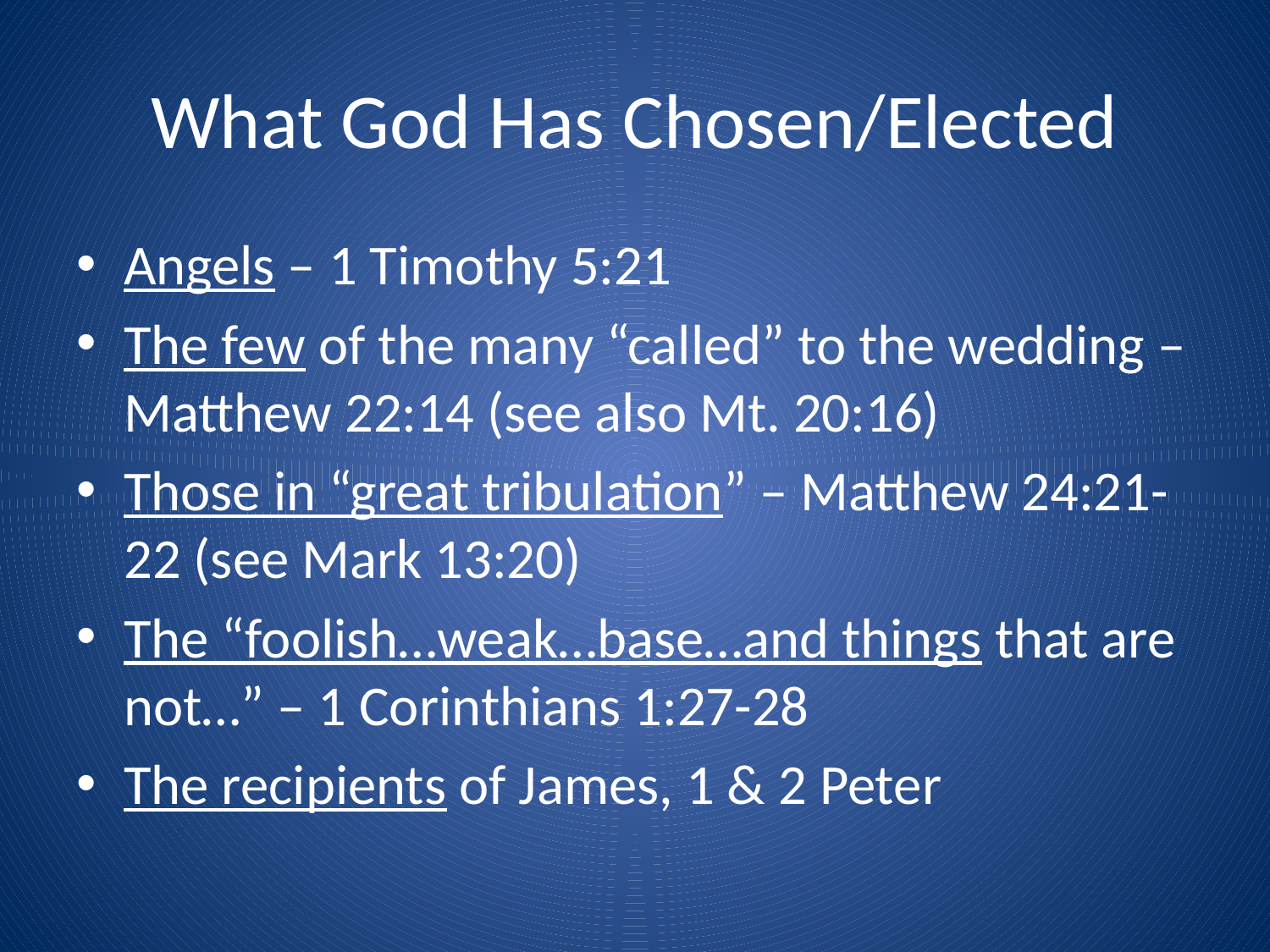

# What God Has Chosen/Elected
Angels – 1 Timothy 5:21
The few of the many “called” to the wedding – Matthew 22:14 (see also Mt. 20:16)
Those in “great tribulation” – Matthew 24:21-22 (see Mark 13:20)
The “foolish…weak…base…and things that are not…” – 1 Corinthians 1:27-28
The recipients of James, 1 & 2 Peter